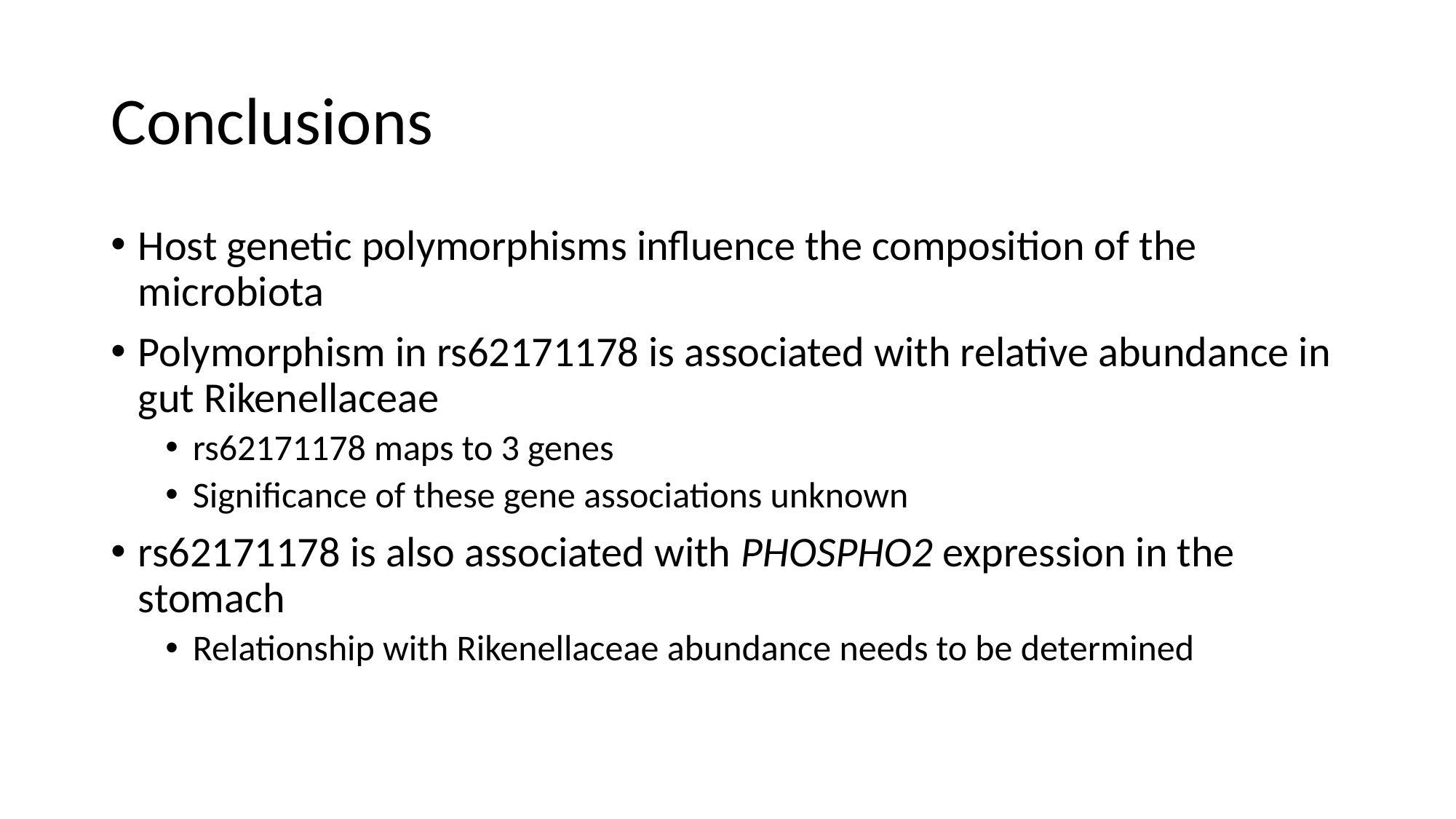

# Conclusions
Host genetic polymorphisms influence the composition of the microbiota
Polymorphism in rs62171178 is associated with relative abundance in gut Rikenellaceae
rs62171178 maps to 3 genes
Significance of these gene associations unknown
rs62171178 is also associated with PHOSPHO2 expression in the stomach
Relationship with Rikenellaceae abundance needs to be determined